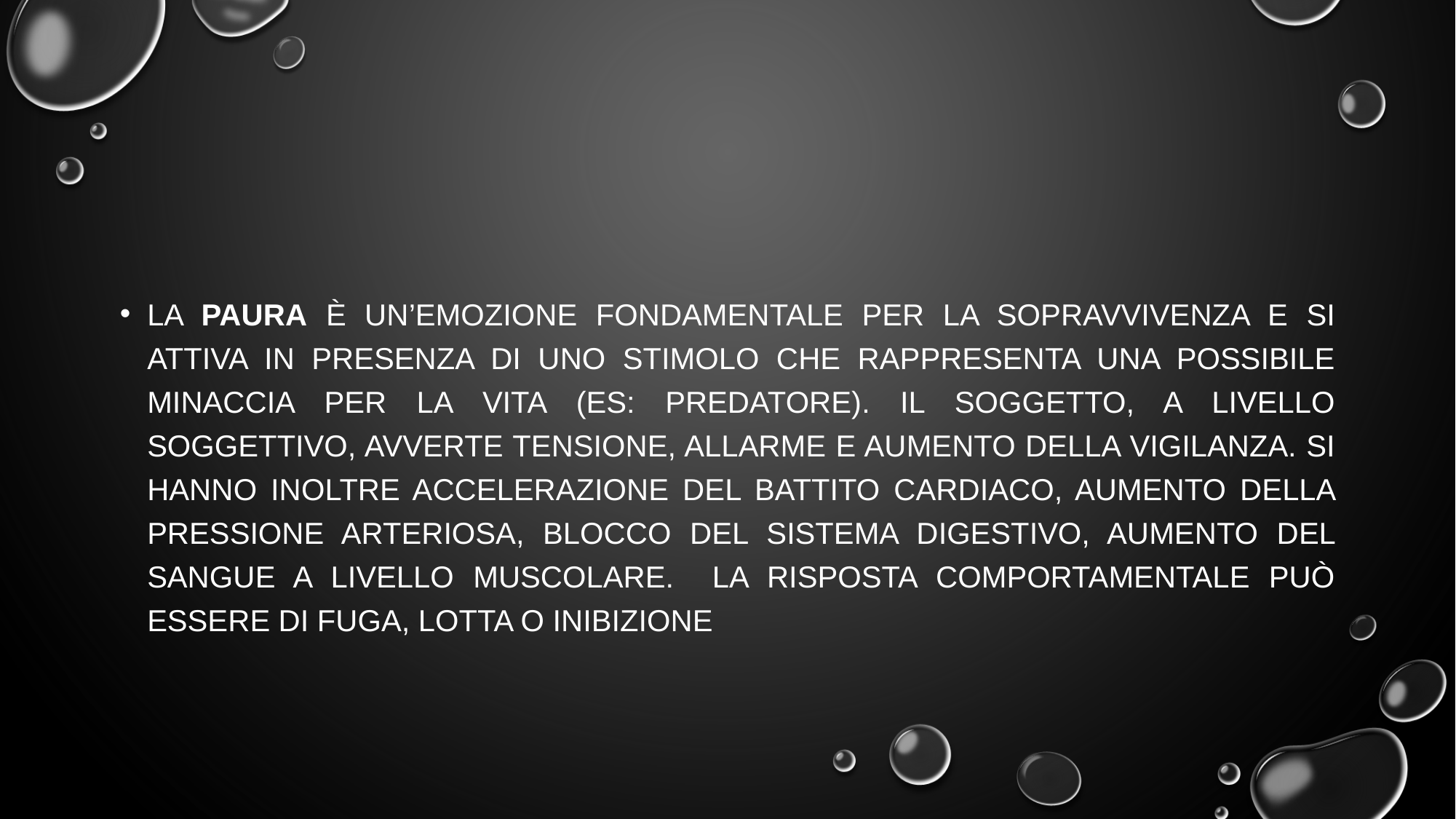

#
La paura è un’emozione fondamentale per la sopravvivenza e si attiva in presenza di uno stimolo che rappresenta una possibile minaccia per la vita (es: predatore). Il soggetto, a livello soggettivo, avverte tensione, allarme e aumento della vigilanza. Si hanno inoltre accelerazione del battito cardiaco, aumento della pressione arteriosa, blocco del sistema digestivo, aumento del sangue a livello muscolare.  La risposta comportamentale può essere di fuga, lotta o inibizione